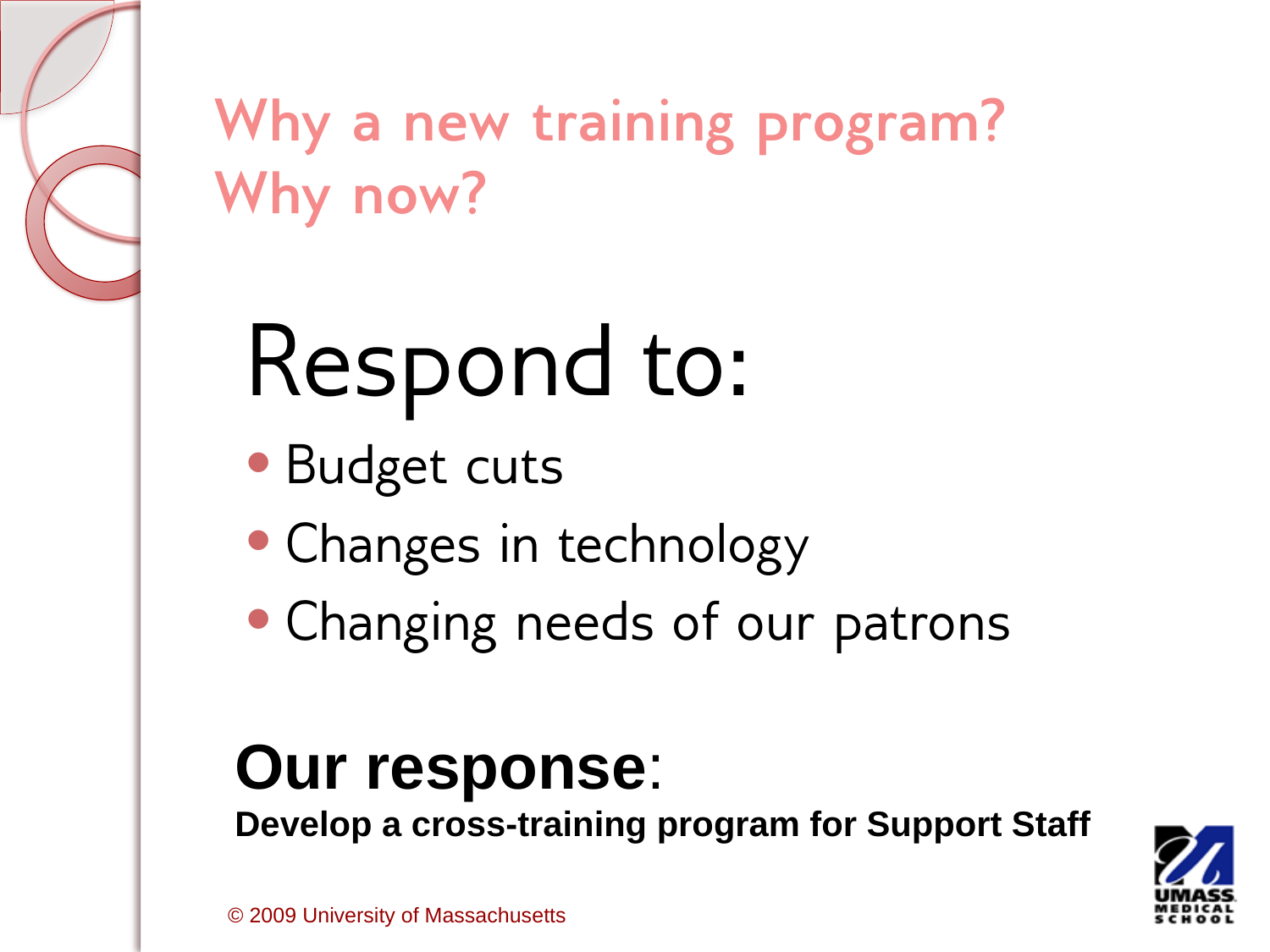

# Why a new training program? Why now?
Respond to:
Budget cuts
Changes in technology
Changing needs of our patrons

Our response:
Develop a cross-training program for Support Staff
      © 2009 University of Massachusetts